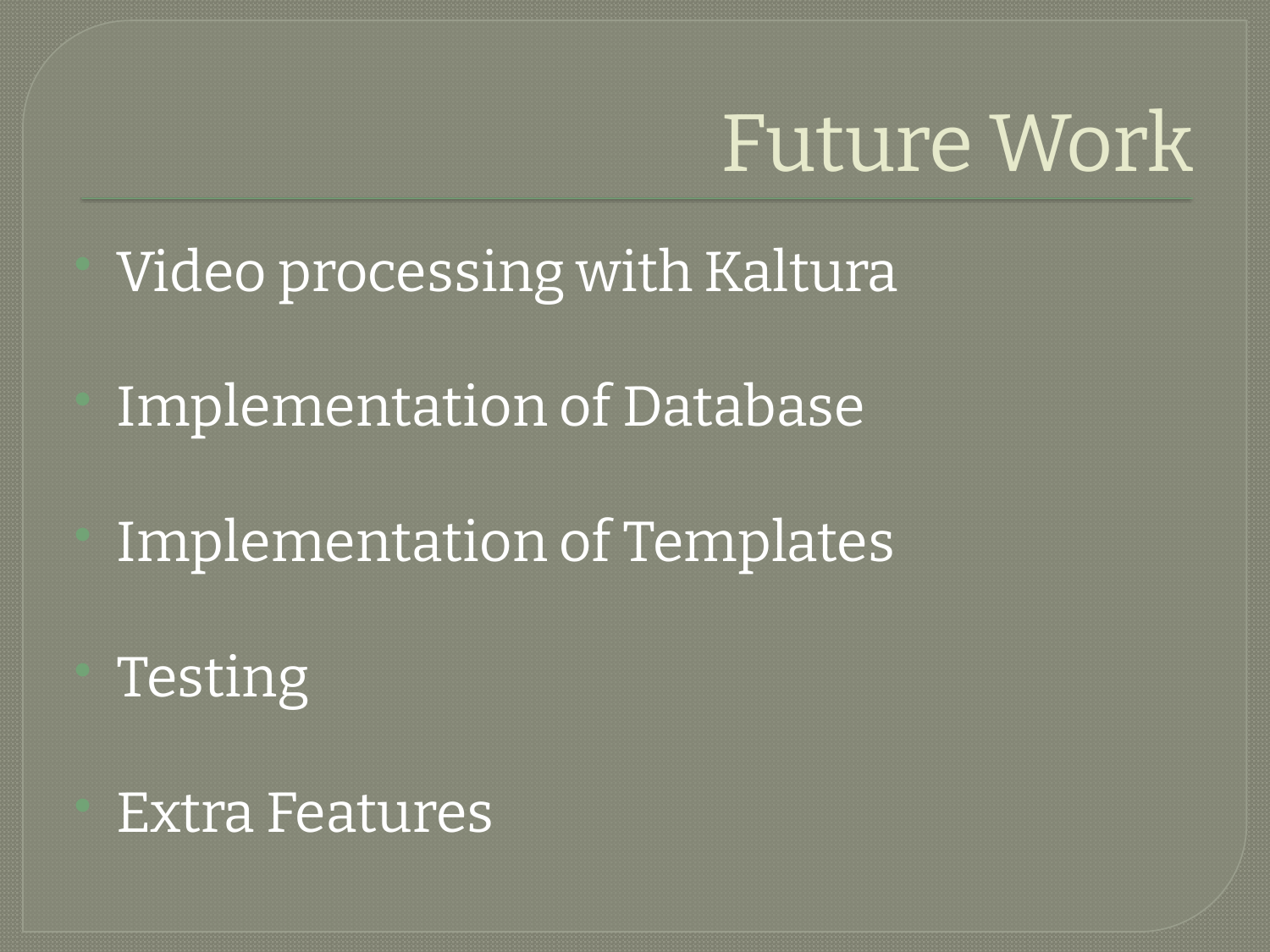

# Future Work
Video processing with Kaltura

Implementation of Database

Implementation of Templates

Testing

Extra Features